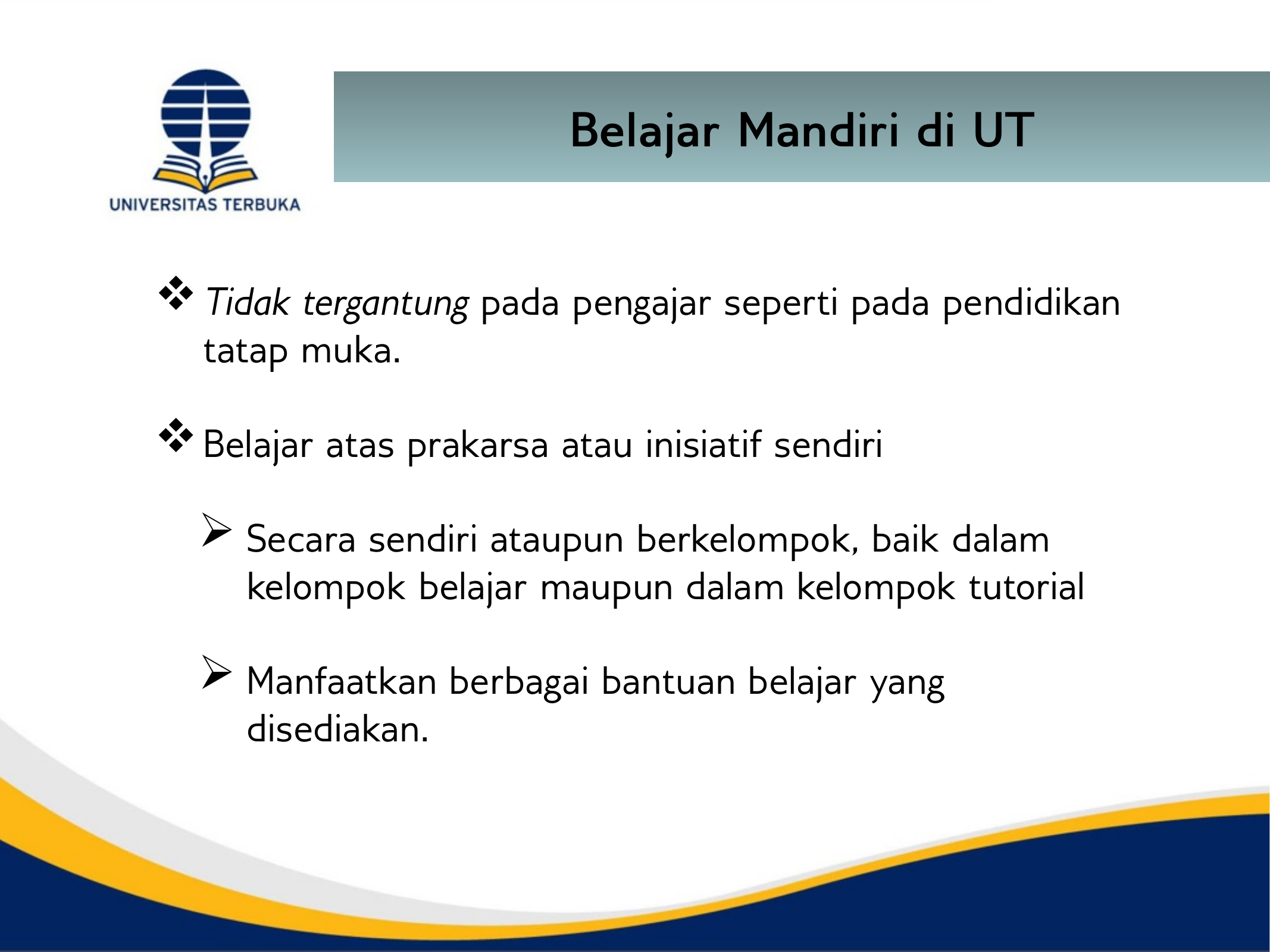

# Latar Belakang
Belajar Mandiri di UT
Tidak tergantung pada pengajar seperti pada pendidikan tatap muka.
Belajar atas prakarsa atau inisiatif sendiri
Secara sendiri ataupun berkelompok, baik dalam kelompok belajar maupun dalam kelompok tutorial
Manfaatkan berbagai bantuan belajar yang disediakan.